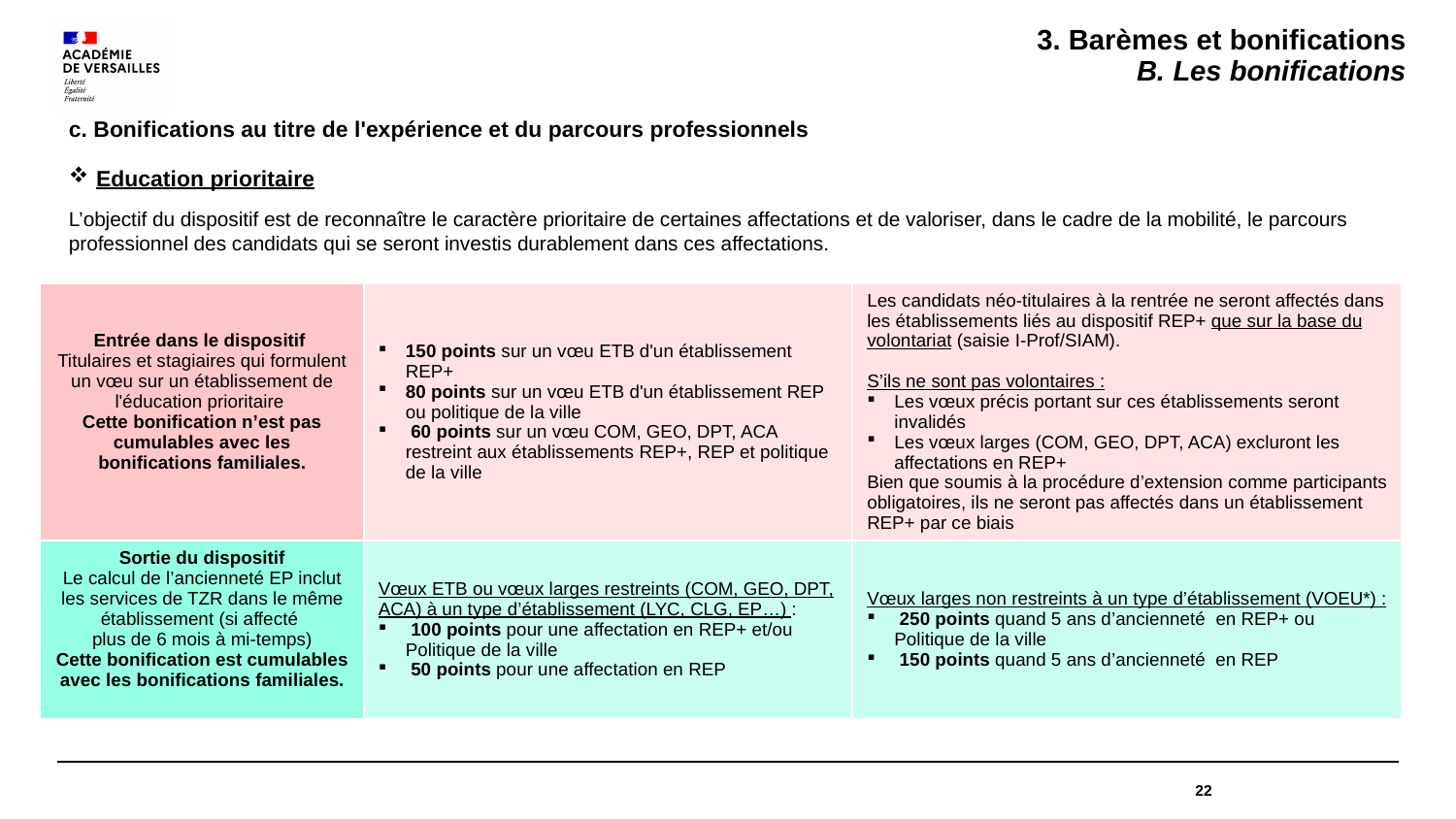

3. Barèmes et bonifications
B. Les bonifications
c. Bonifications au titre de l'expérience et du parcours professionnels

Education prioritaire

L’objectif du dispositif est de reconnaître le caractère prioritaire de certaines affectations et de valoriser, dans le cadre de la mobilité, le parcours professionnel des candidats qui se seront investis durablement dans ces affectations.

| Entrée dans le dispositif Titulaires et stagiaires qui formulent un vœu sur un établissement de l'éducation prioritaire Cette bonification n’est pas cumulables avec les bonifications familiales. | 150 points sur un vœu ETB d'un établissement REP+ 80 points sur un vœu ETB d'un établissement REP ou politique de la ville 60 points sur un vœu COM, GEO, DPT, ACA restreint aux établissements REP+, REP et politique de la ville | Les candidats néo-titulaires à la rentrée ne seront affectés dans les établissements liés au dispositif REP+ que sur la base du volontariat (saisie I-Prof/SIAM). S’ils ne sont pas volontaires : Les vœux précis portant sur ces établissements seront invalidés Les vœux larges (COM, GEO, DPT, ACA) excluront les affectations en REP+ Bien que soumis à la procédure d’extension comme participants obligatoires, ils ne seront pas affectés dans un établissement REP+ par ce biais |
| --- | --- | --- |
| Sortie du dispositif Le calcul de l’ancienneté EP inclut les services de TZR dans le même établissement (si affecté plus de 6 mois à mi-temps) Cette bonification est cumulables avec les bonifications familiales. | Vœux ETB ou vœux larges restreints (COM, GEO, DPT, ACA) à un type d’établissement (LYC, CLG, EP…) : 100 points pour une affectation en REP+ et/ou Politique de la ville 50 points pour une affectation en REP | Vœux larges non restreints à un type d’établissement (VOEU\*) : 250 points quand 5 ans d’ancienneté en REP+ ou Politique de la ville 150 points quand 5 ans d’ancienneté en REP |
22